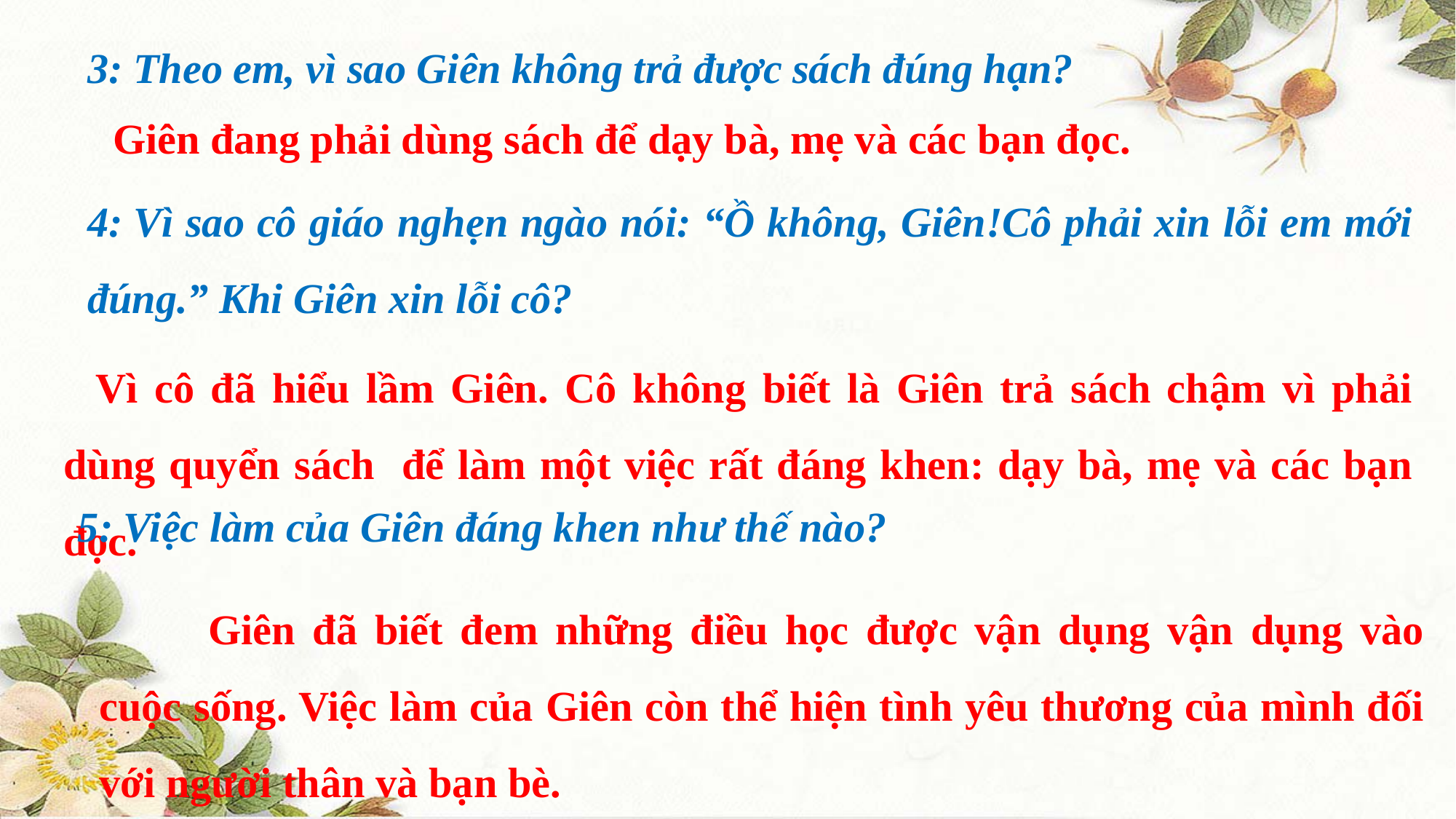

3: Theo em, vì sao Giên không trả được sách đúng hạn?
Giên đang phải dùng sách để dạy bà, mẹ và các bạn đọc.
4: Vì sao cô giáo nghẹn ngào nói: “Ồ không, Giên!Cô phải xin lỗi em mới đúng.” Khi Giên xin lỗi cô?
	Vì cô đã hiểu lầm Giên. Cô không biết là Giên trả sách chậm vì phải dùng quyển sách  để làm một việc rất đáng khen: dạy bà, mẹ và các bạn đọc.
5: Việc làm của Giên đáng khen như thế nào?
		Giên đã biết đem những điều học được vận dụng vận dụng vào cuộc sống. Việc làm của Giên còn thể hiện tình yêu thương của mình đối với người thân và bạn bè.